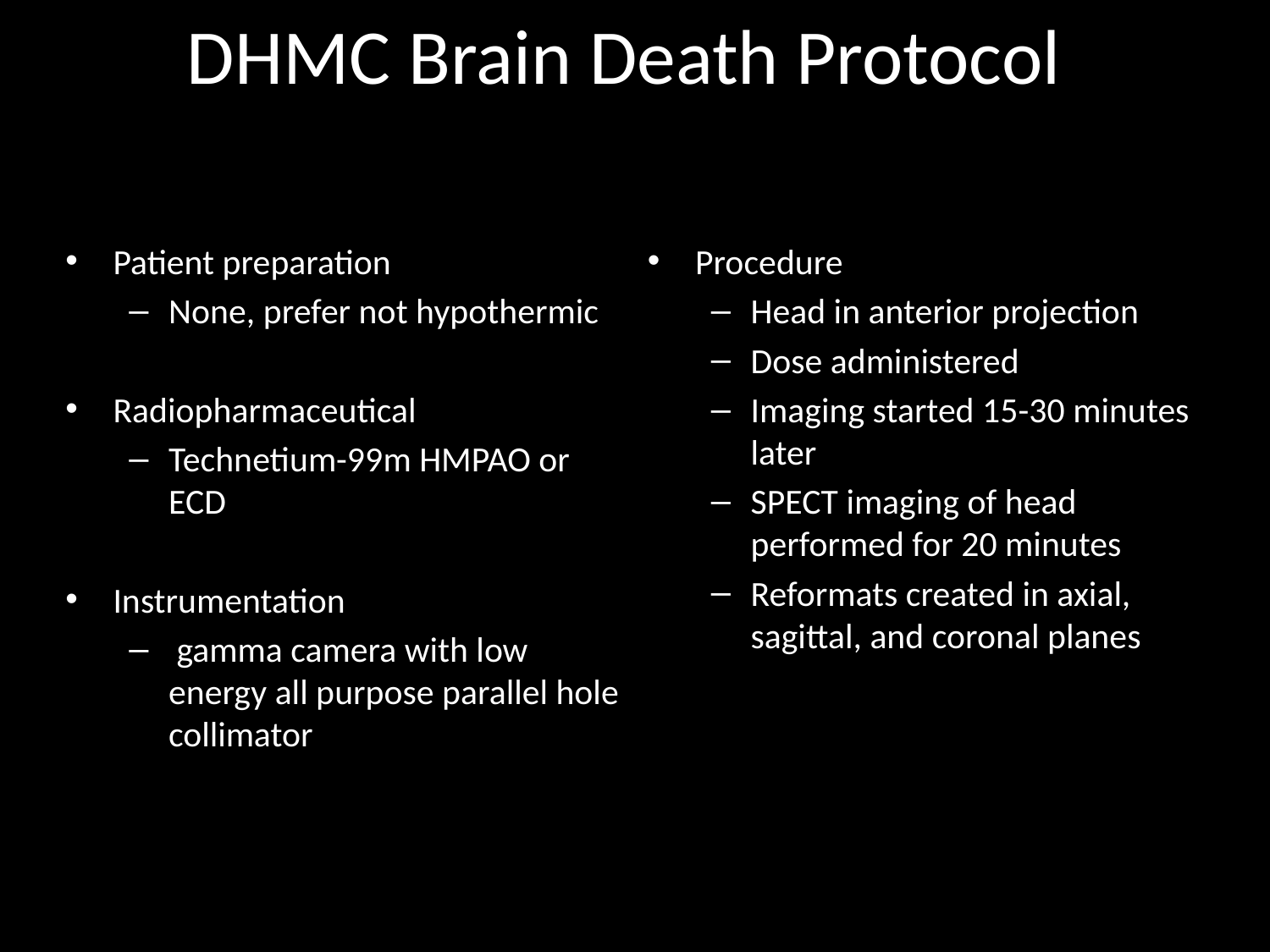

# DHMC Brain Death Protocol
Patient preparation
None, prefer not hypothermic

Radiopharmaceutical
Technetium-99m HMPAO or ECD

Instrumentation
 gamma camera with low energy all purpose parallel hole collimator
Procedure
Head in anterior projection
Dose administered
Imaging started 15-30 minutes later
SPECT imaging of head performed for 20 minutes
Reformats created in axial, sagittal, and coronal planes